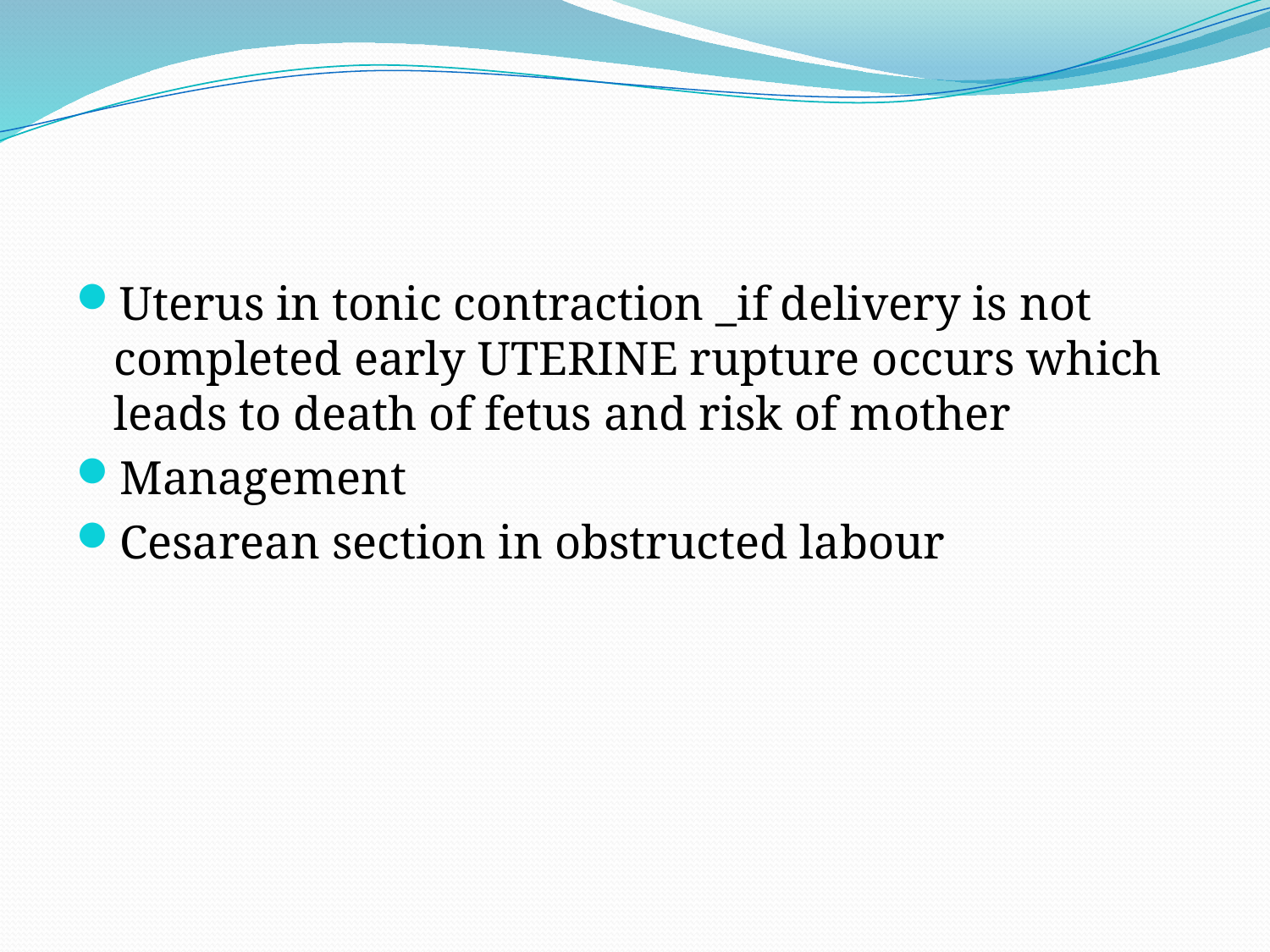

#
Uterus in tonic contraction _if delivery is not completed early UTERINE rupture occurs which leads to death of fetus and risk of mother
Management
Cesarean section in obstructed labour